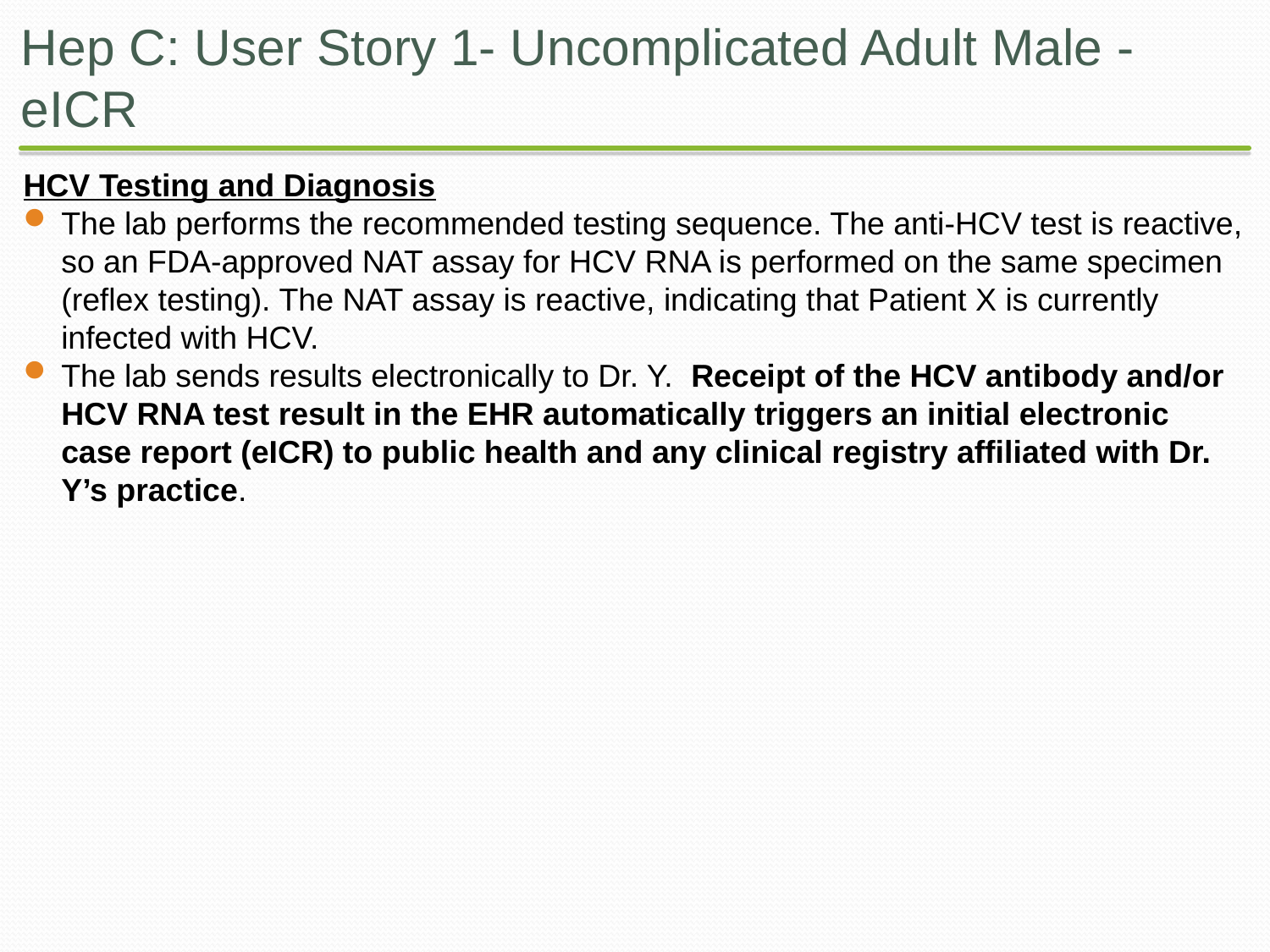

# Hep C: User Story 1- Uncomplicated Adult Male - eICR
HCV Testing and Diagnosis
The lab performs the recommended testing sequence. The anti-HCV test is reactive, so an FDA-approved NAT assay for HCV RNA is performed on the same specimen (reflex testing). The NAT assay is reactive, indicating that Patient X is currently infected with HCV.
The lab sends results electronically to Dr. Y.  Receipt of the HCV antibody and/or HCV RNA test result in the EHR automatically triggers an initial electronic case report (eICR) to public health and any clinical registry affiliated with Dr. Y’s practice.